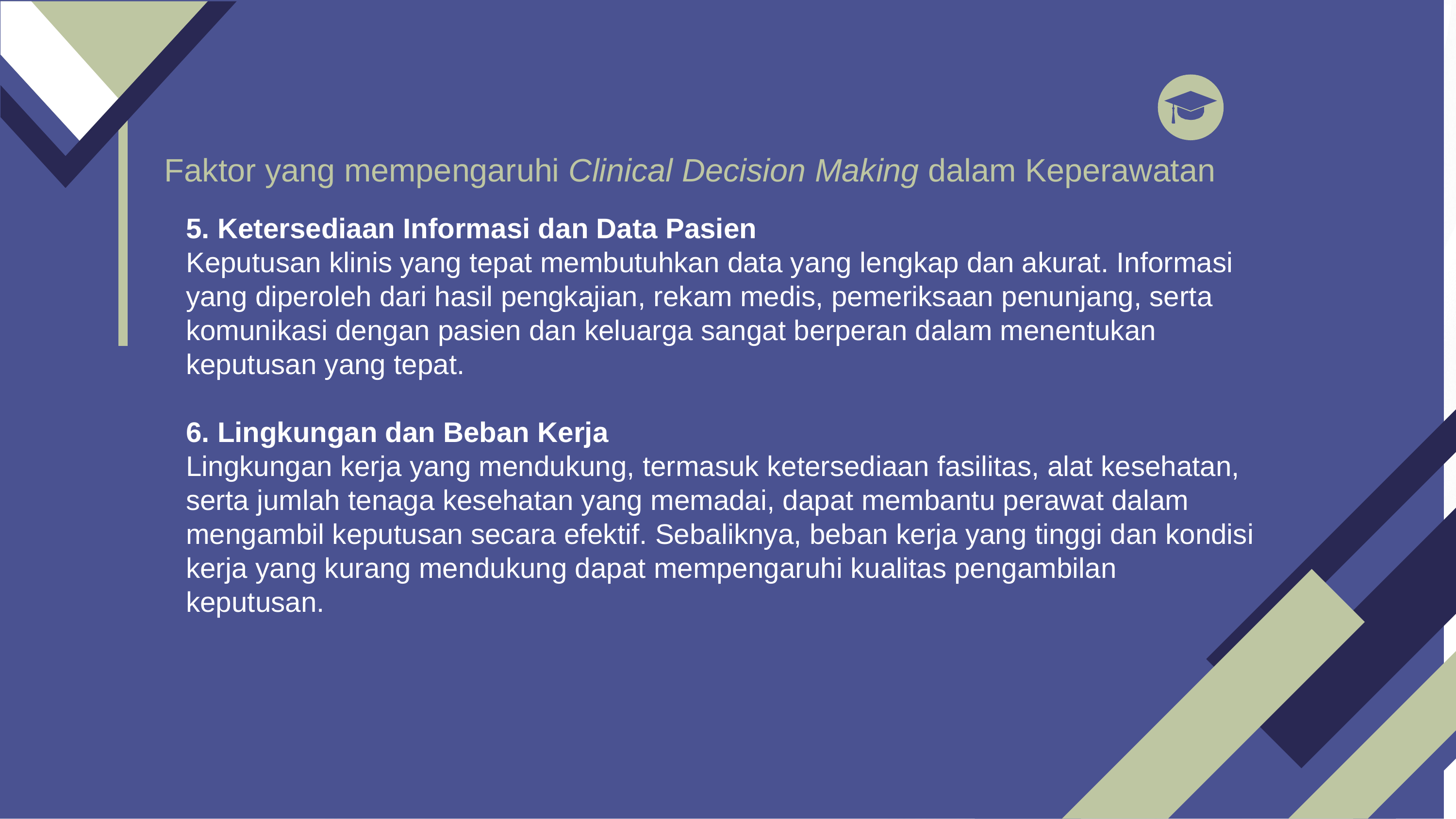

Faktor yang mempengaruhi Clinical Decision Making dalam Keperawatan

5. Ketersediaan Informasi dan Data Pasien
Keputusan klinis yang tepat membutuhkan data yang lengkap dan akurat. Informasi yang diperoleh dari hasil pengkajian, rekam medis, pemeriksaan penunjang, serta komunikasi dengan pasien dan keluarga sangat berperan dalam menentukan keputusan yang tepat.

6. Lingkungan dan Beban Kerja
Lingkungan kerja yang mendukung, termasuk ketersediaan fasilitas, alat kesehatan, serta jumlah tenaga kesehatan yang memadai, dapat membantu perawat dalam mengambil keputusan secara efektif. Sebaliknya, beban kerja yang tinggi dan kondisi kerja yang kurang mendukung dapat mempengaruhi kualitas pengambilan keputusan.